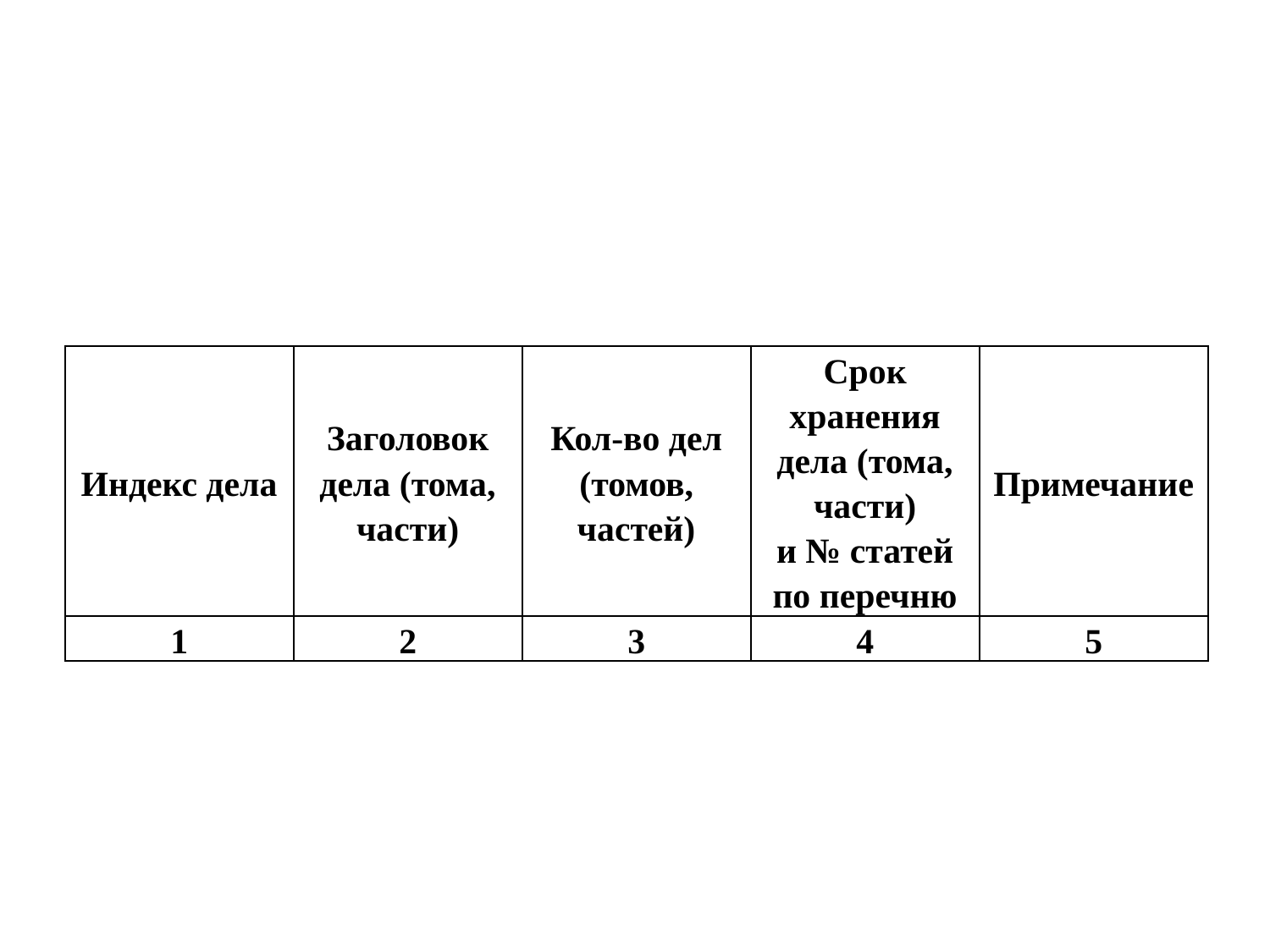

| Индекс дела | Заголовок дела (тома, части) | Кол-во дел (томов, частей) | Срок хранения дела (тома, части) и № статей по перечню | Примечание |
| --- | --- | --- | --- | --- |
| 1 | 2 | 3 | 4 | 5 |